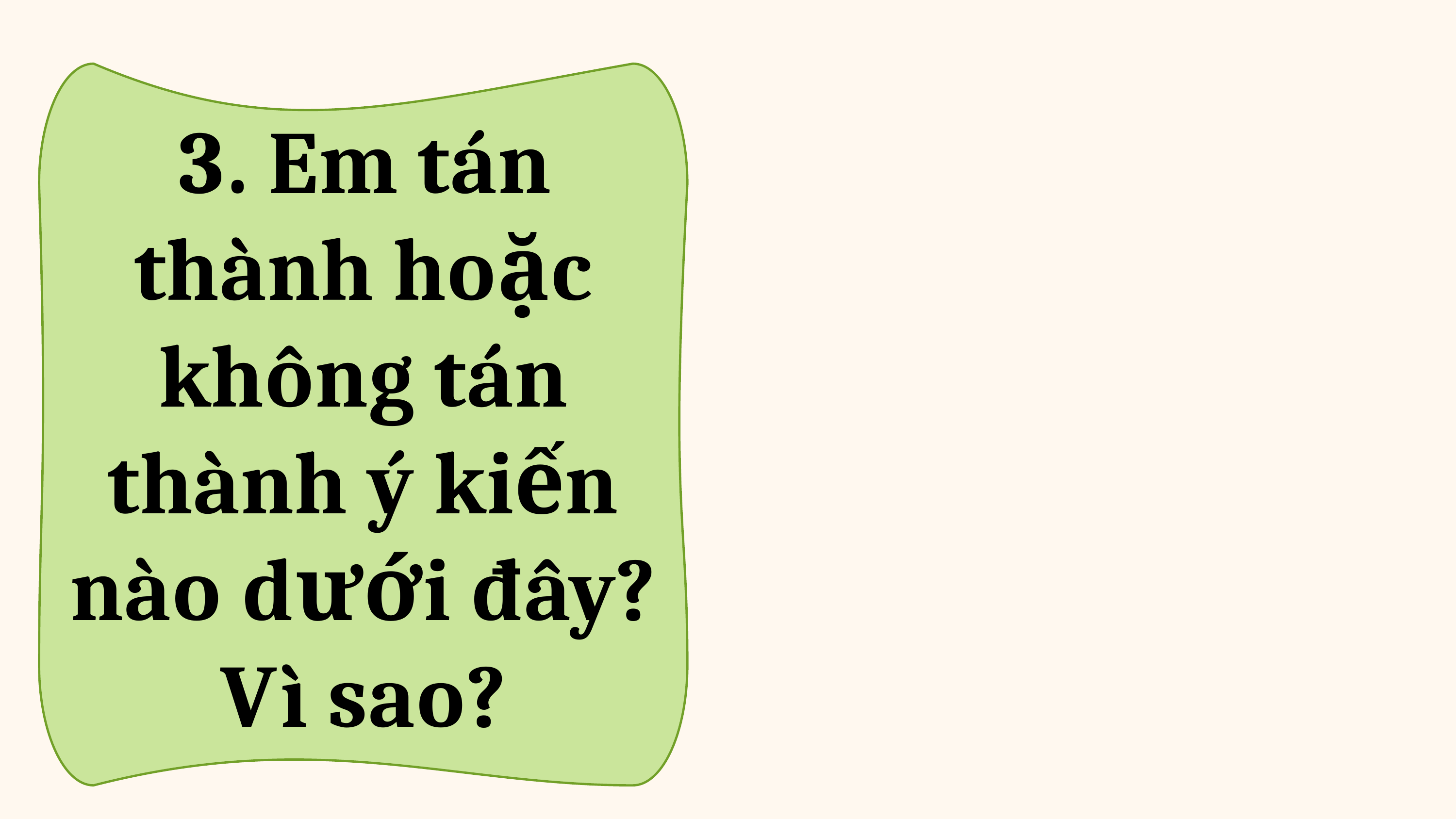

3. Em tán thành hoặc không tán thành ý kiến nào dưới đây? Vì sao?